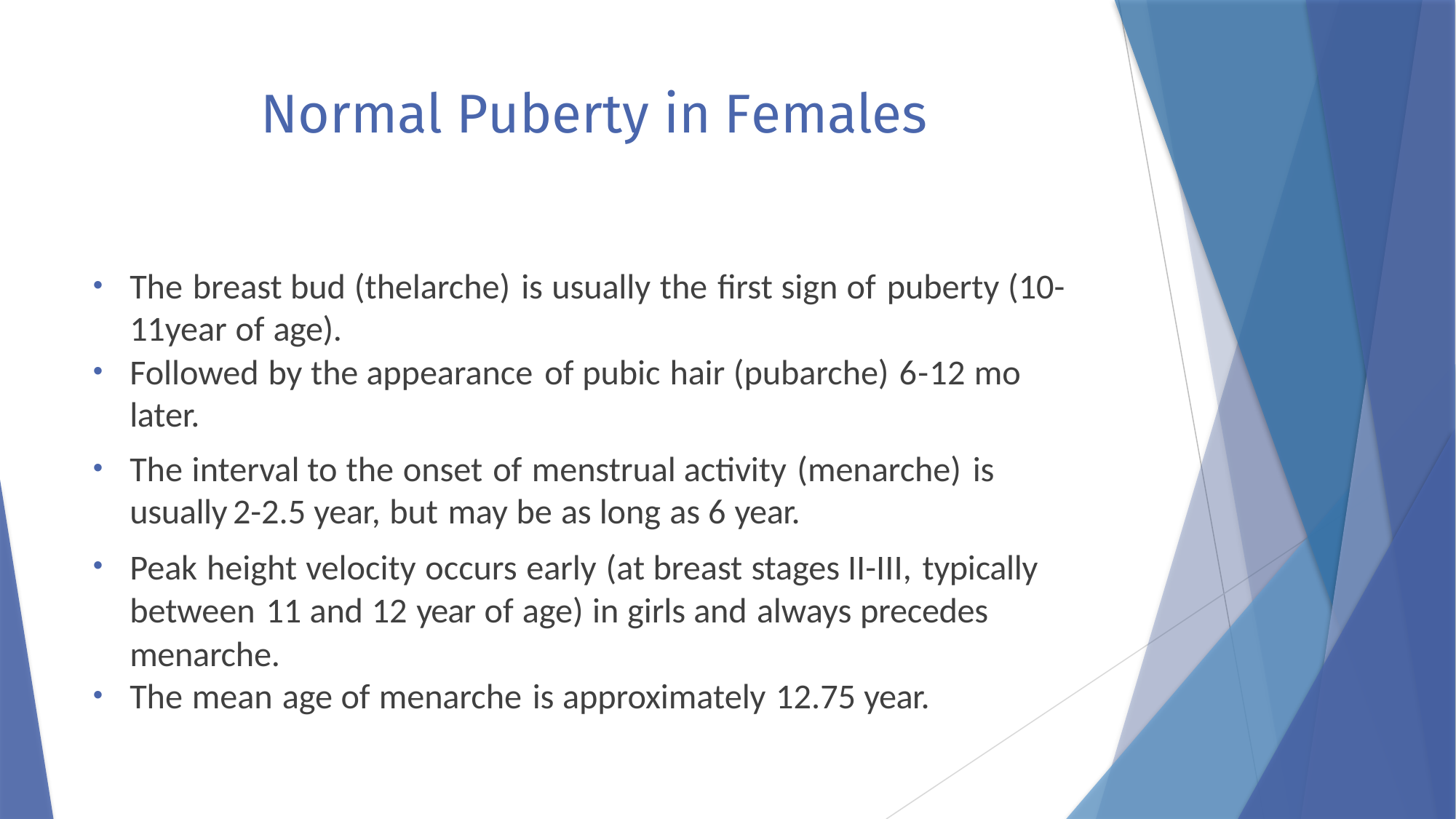

# Normal Puberty in Females
The breast bud (thelarche) is usually the first sign of puberty (10-11year of age).
Followed by the appearance of pubic hair (pubarche) 6-12 mo later.
The interval to the onset of menstrual activity (menarche) is usually 2-2.5 year, but may be as long as 6 year.
Peak height velocity occurs early (at breast stages II-III, typically between 11 and 12 year of age) in girls and always precedes menarche.
The mean age of menarche is approximately 12.75 year.